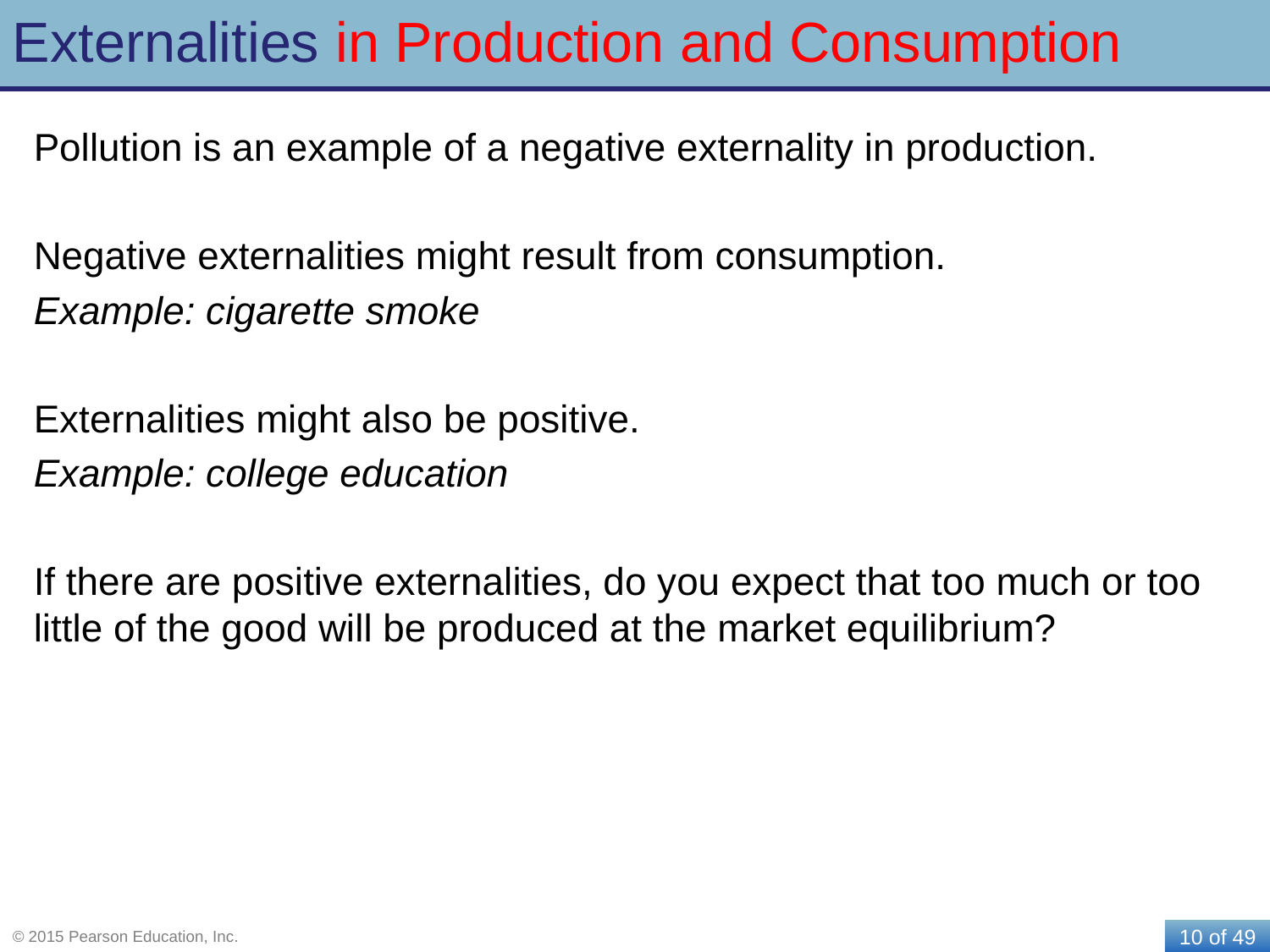

# Externalities in Production and Consumption
Pollution is an example of a negative externality in production.

Negative externalities might result from consumption.
Example: cigarette smoke

Externalities might also be positive.
Example: college education

If there are positive externalities, do you expect that too much or too little of the good will be produced at the market equilibrium?